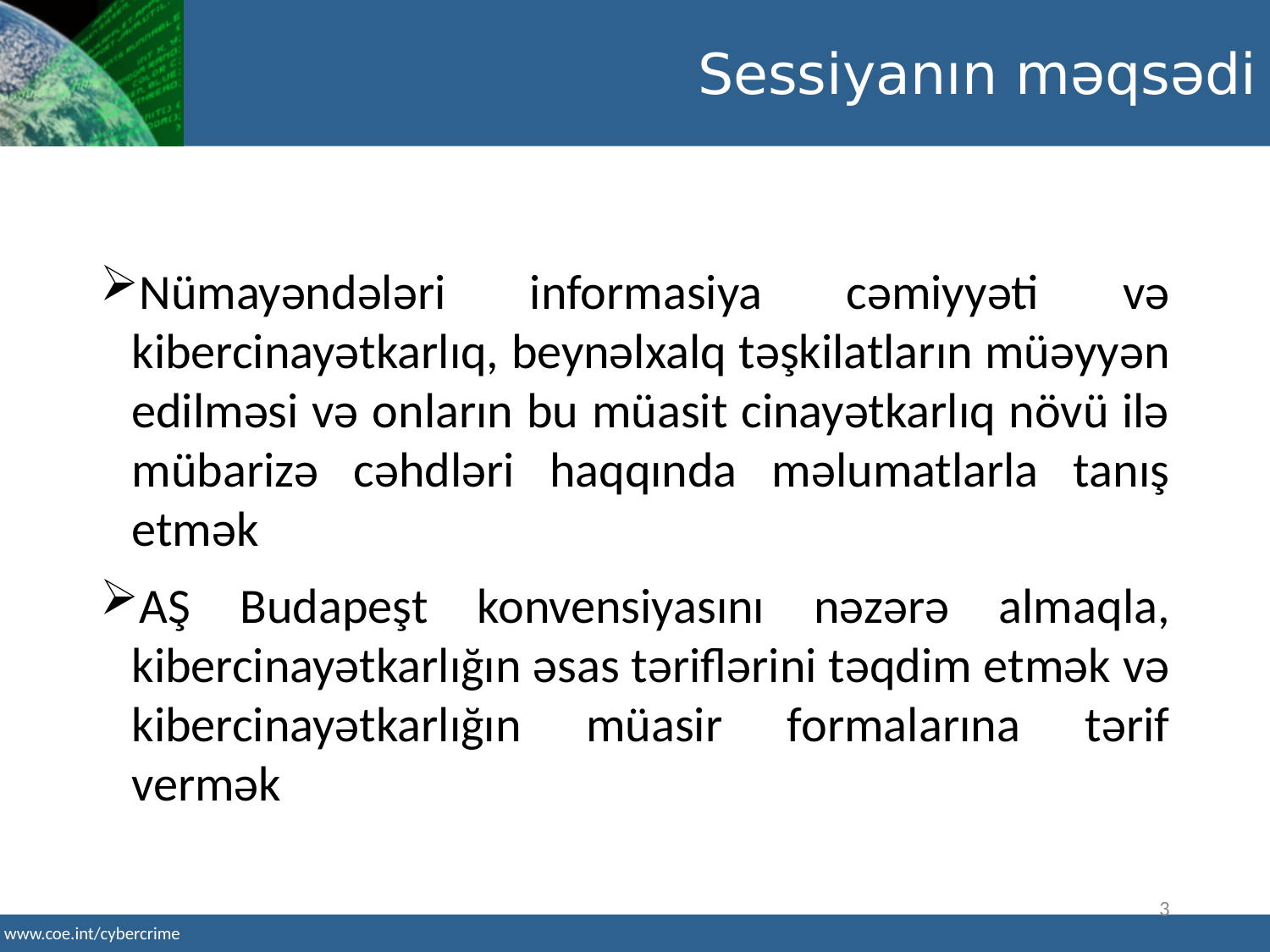

Sessiyanın məqsədi

Nümayəndələri informasiya cəmiyyəti və kibercinayətkarlıq, beynəlxalq təşkilatların müəyyən edilməsi və onların bu müasit cinayətkarlıq növü ilə mübarizə cəhdləri haqqında məlumatlarla tanış etmək
AŞ Budapeşt konvensiyasını nəzərə almaqla, kibercinayətkarlığın əsas təriflərini təqdim etmək və kibercinayətkarlığın müasir formalarına tərif vermək

3